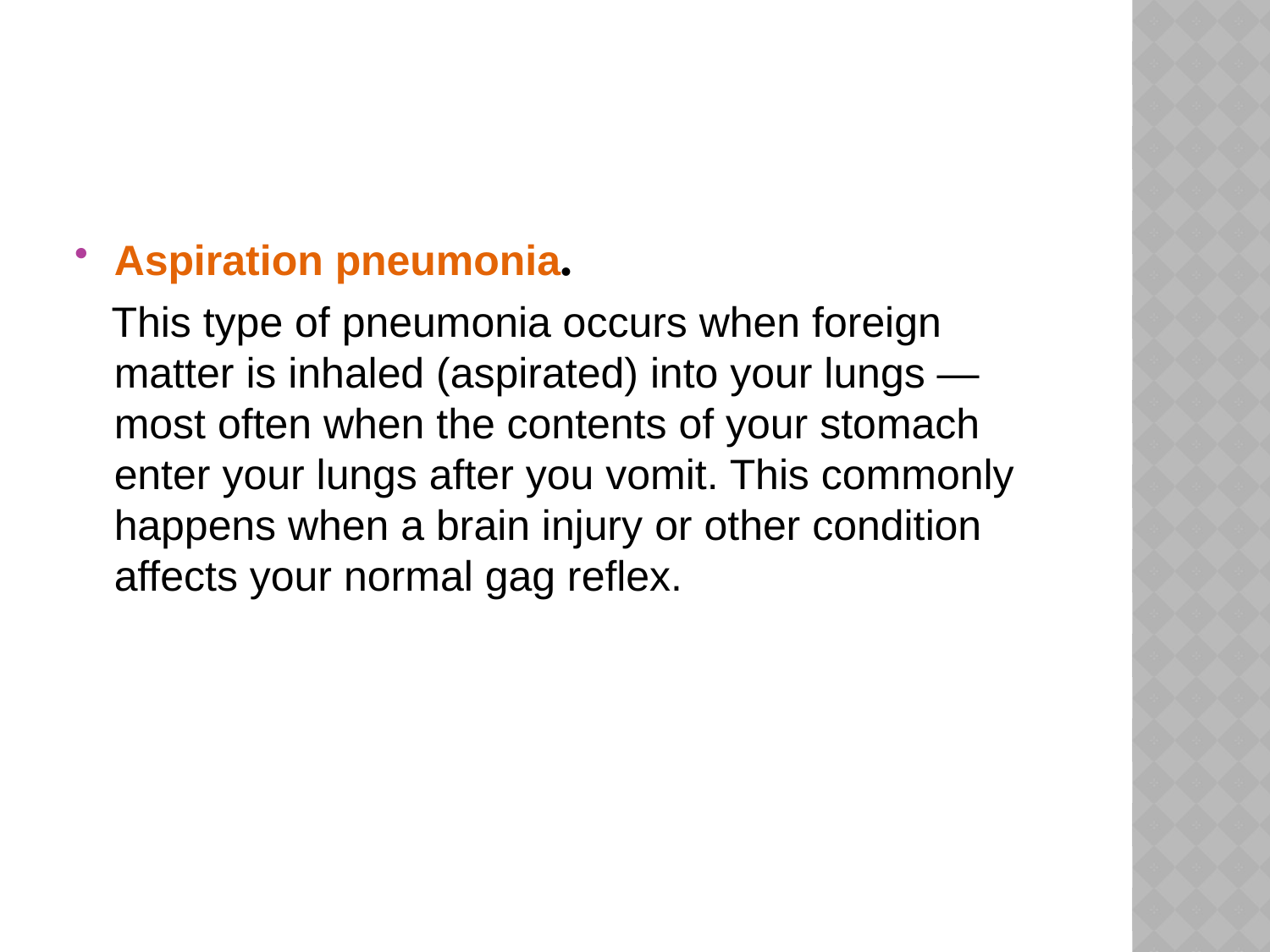

Aspiration pneumonia.
   This type of pneumonia occurs when foreign matter is inhaled (aspirated) into your lungs — most often when the contents of your stomach enter your lungs after you vomit. This commonly happens when a brain injury or other condition affects your normal gag reflex.